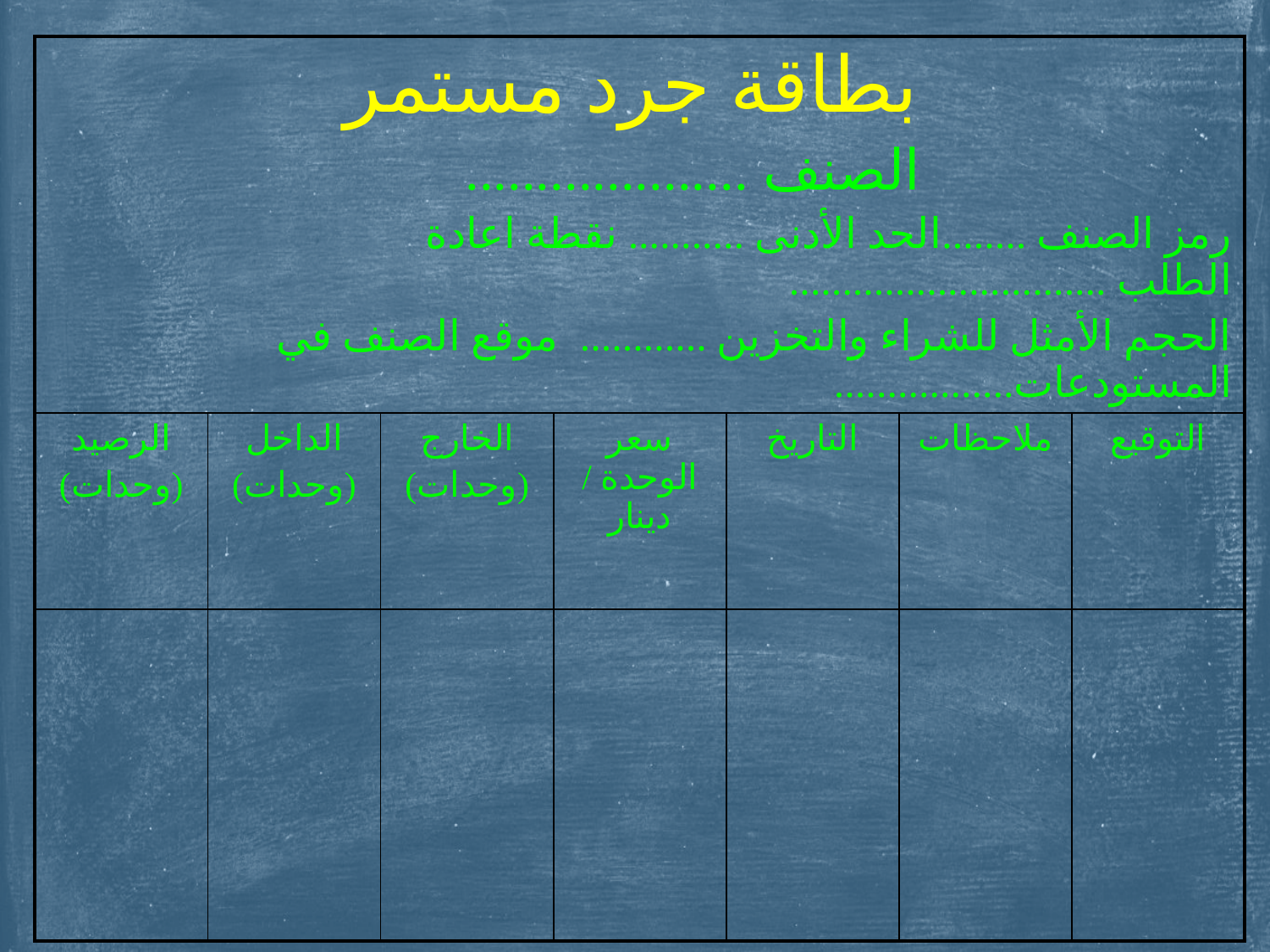

| بطاقة جرد مستمر الصنف .................... رمز الصنف ........الحد الأدنى ........... نقطة اعادة الطلب .............................. الحجم الأمثل للشراء والتخزين ............ موقع الصنف في المستودعات................. |  |  |  |  |  |  |
| --- | --- | --- | --- | --- | --- | --- |
| الرصيد (وحدات) | الداخل (وحدات) | الخارج (وحدات) | سعر الوحدة / دينار | التاريخ | ملاحظات | التوقيع |
|  |  |  |  |  |  |  |